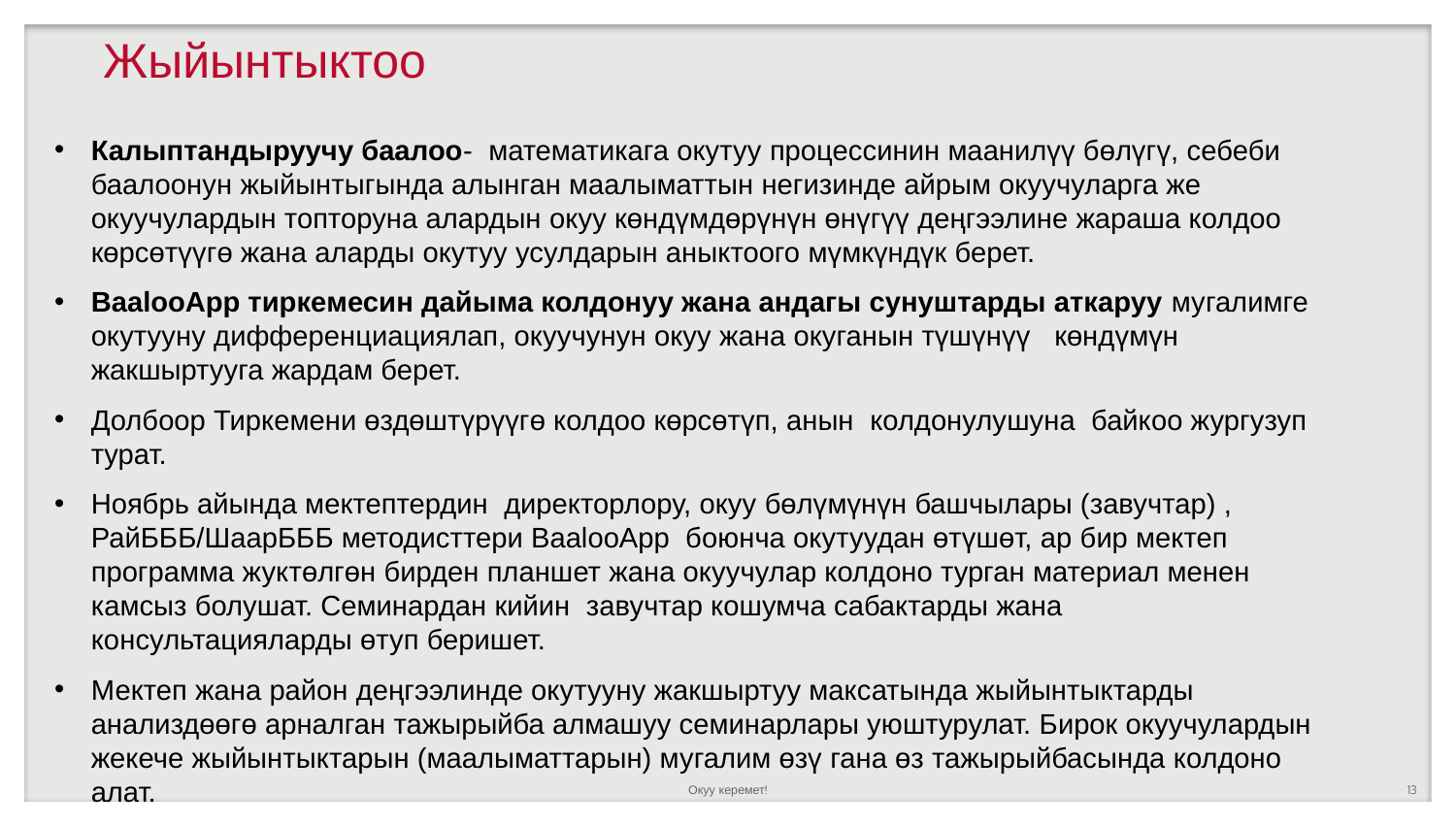

# Жыйынтыктоо
Калыптандыруучу баалоо-  математикага окутуу процессинин маанилүү бөлүгү, себеби баалоонун жыйынтыгында алынган маалыматтын негизинде айрым окуучуларга же окуучулардын топторуна алардын окуу көндүмдөрүнүн өнүгүү деңгээлине жараша колдоо көрсөтүүгө жана аларды окутуу усулдарын аныктоого мүмкүндүк берет.
BaalooApp тиркемесин дайыма колдонуу жана андагы сунуштарды аткаруу мугалимге окутууну дифференциациялап, окуучунун окуу жана окуганын түшүнүү   көндүмүн жакшыртууга жардам берет.
Долбоор Тиркемени өздөштүрүүгө колдоо көрсөтүп, анын  колдонулушуна  байкоо жургузуп турат.
Ноябрь айында мектептердин  директорлору, окуу бөлүмүнүн башчылары (завучтар) , РайБББ/ШаарБББ методисттери BaalooApp  боюнча окутуудан өтүшөт, ар бир мектеп программа жуктөлгөн бирден планшет жана окуучулар колдоно турган материал менен камсыз болушат. Семинардан кийин  завучтар кошумча сабактарды жана консультацияларды өтуп беришет.
Мектеп жана район деңгээлинде окутууну жакшыртуу максатында жыйынтыктарды анализдөөгө арналган тажырыйба алмашуу семинарлары уюштурулат. Бирок окуучулардын жекече жыйынтыктарын (маалыматтарын) мугалим өзү гана өз тажырыйбасында колдоно алат.
Окуу керемет!
13